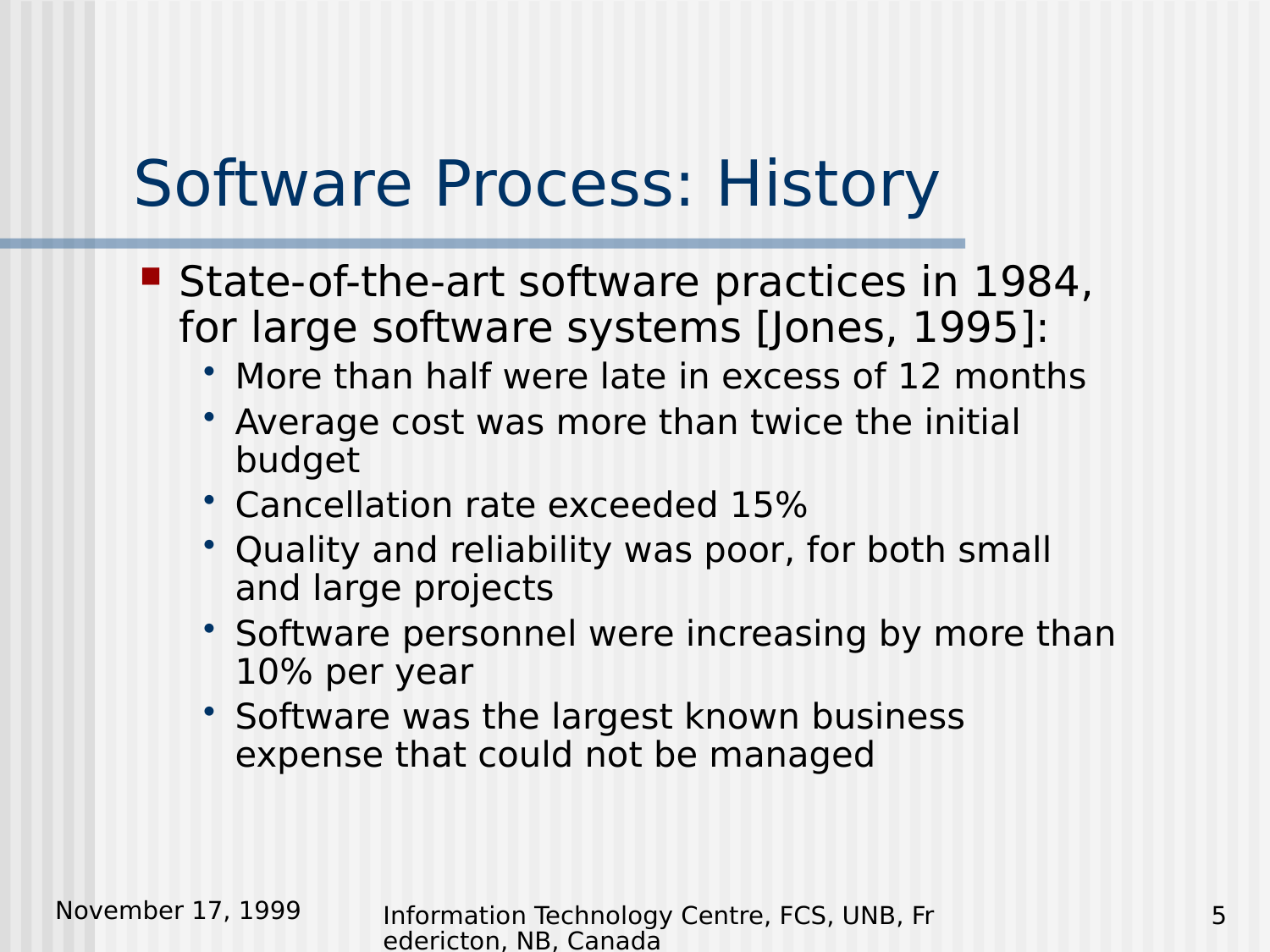

# Software Process: History
State-of-the-art software practices in 1984, for large software systems [Jones, 1995]:
More than half were late in excess of 12 months
Average cost was more than twice the initial budget
Cancellation rate exceeded 15%
Quality and reliability was poor, for both small and large projects
Software personnel were increasing by more than 10% per year
Software was the largest known business expense that could not be managed

Information Technology Centre, FCS, UNB, Fredericton, NB, Canada
5
November 17, 1999